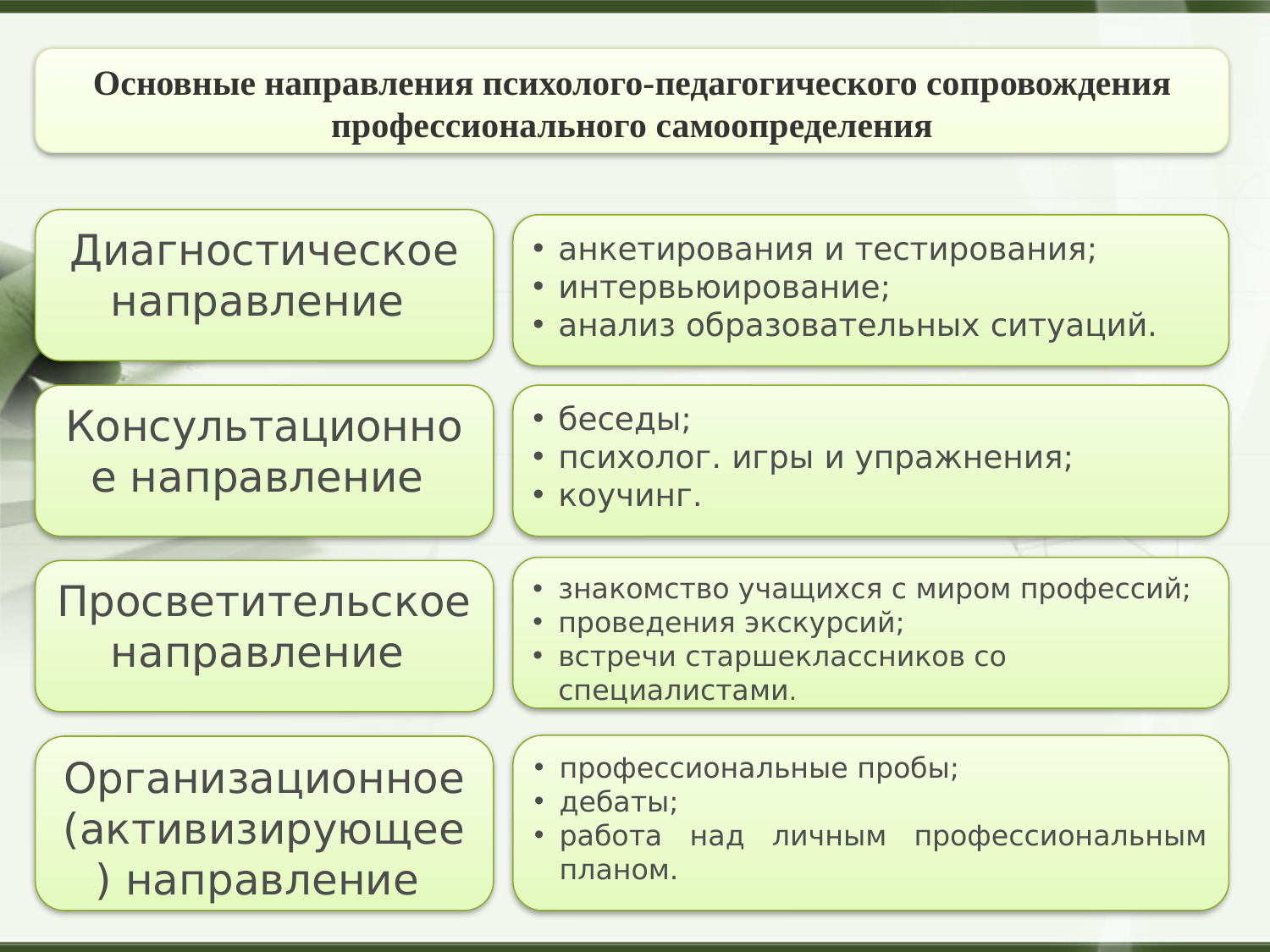

Основные направления психолого-педагогического сопровождения профессионального самоопределения
Диагностическое направление
анкетирования и тестирования;
интервьюирование;
анализ образовательных ситуаций.
Консультационное направление
беседы;
психолог. игры и упражнения;
коучинг.
знакомство учащихся с миром профессий;
проведения экскурсий;
встречи старшеклассников со специалистами.
Просветительское направление
профессиональные пробы;
дебаты;
работа над личным профессиональным планом.

Организационное
(активизирующее) направление